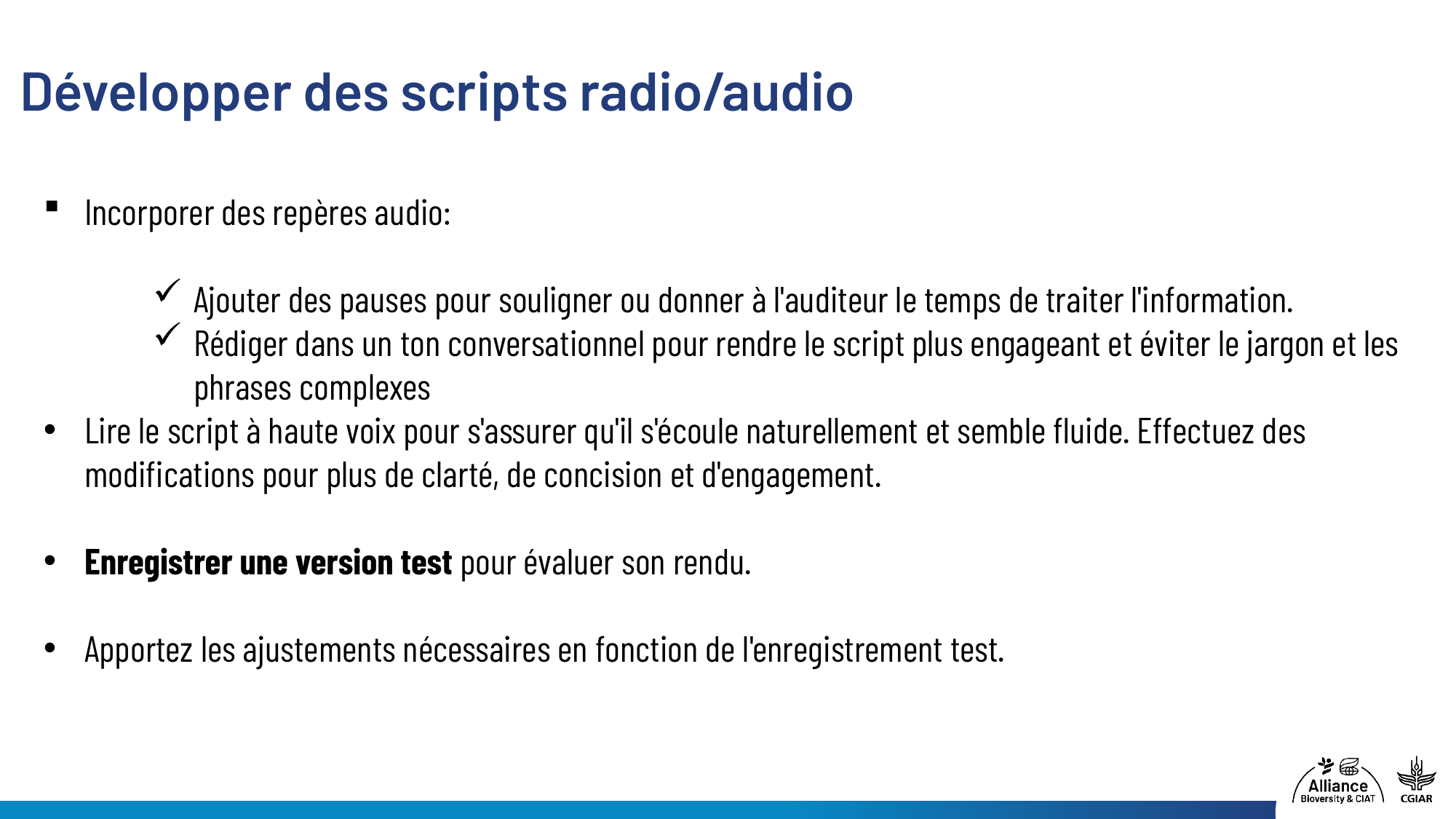

# Développer des scripts radio/audio
Incorporer des repères audio:

Ajouter des pauses pour souligner ou donner à l'auditeur le temps de traiter l'information.
Rédiger dans un ton conversationnel pour rendre le script plus engageant et éviter le jargon et les phrases complexes
Lire le script à haute voix pour s'assurer qu'il s'écoule naturellement et semble fluide. Effectuez des modifications pour plus de clarté, de concision et d'engagement.

Enregistrer une version test pour évaluer son rendu.

Apportez les ajustements nécessaires en fonction de l'enregistrement test.